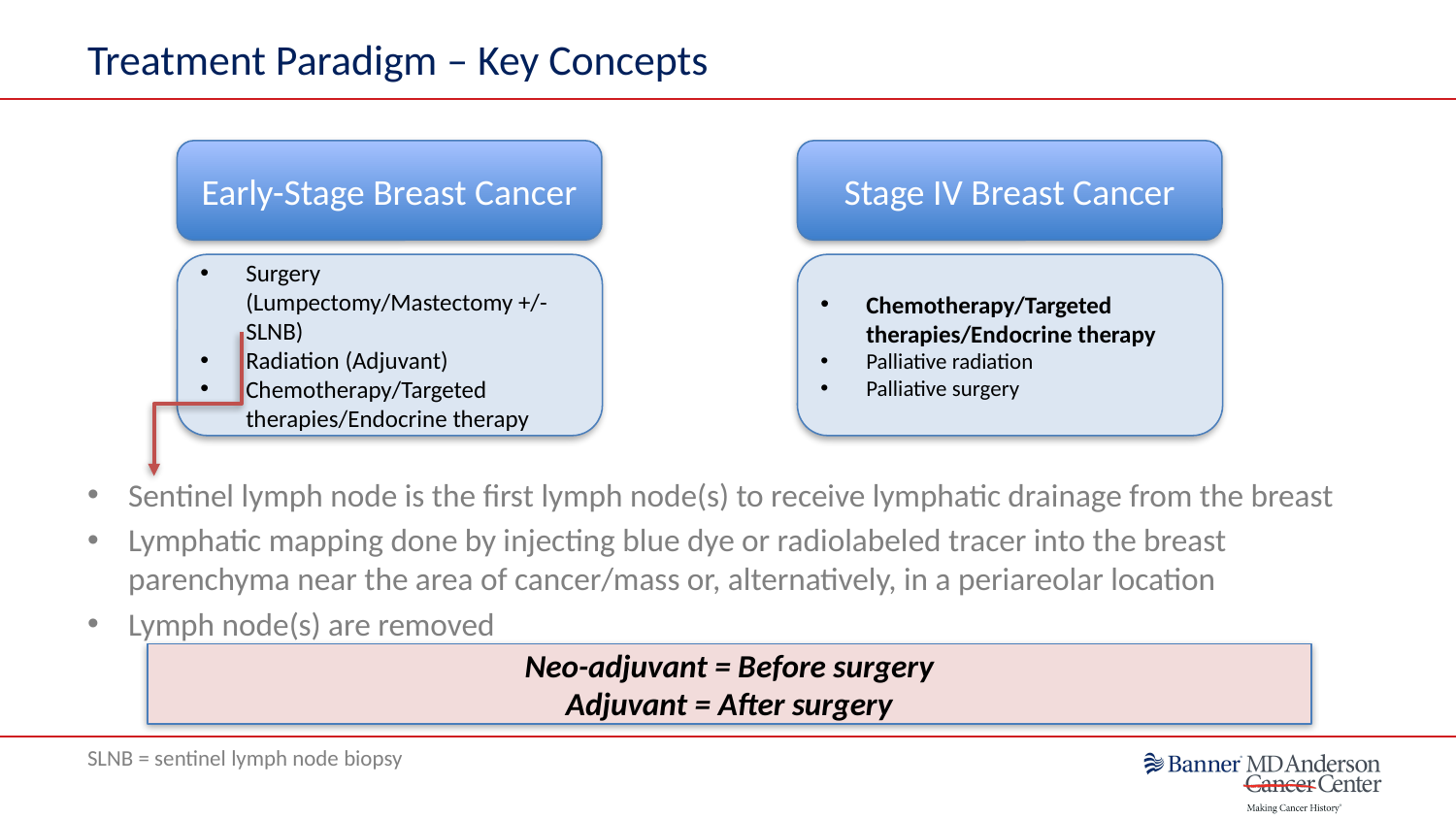

# Treatment Paradigm – Key Concepts
Early-Stage Breast Cancer
Stage IV Breast Cancer
Surgery (Lumpectomy/Mastectomy +/-SLNB)
Radiation (Adjuvant)
Chemotherapy/Targeted therapies/Endocrine therapy
Chemotherapy/Targeted therapies/Endocrine therapy
Palliative radiation
Palliative surgery
Sentinel lymph node is the first lymph node(s) to receive lymphatic drainage from the breast
Lymphatic mapping done by injecting blue dye or radiolabeled tracer into the breast parenchyma near the area of cancer/mass or, alternatively, in a periareolar location
Lymph node(s) are removed
Neo-adjuvant = Before surgery
Adjuvant = After surgery
SLNB = sentinel lymph node biopsy